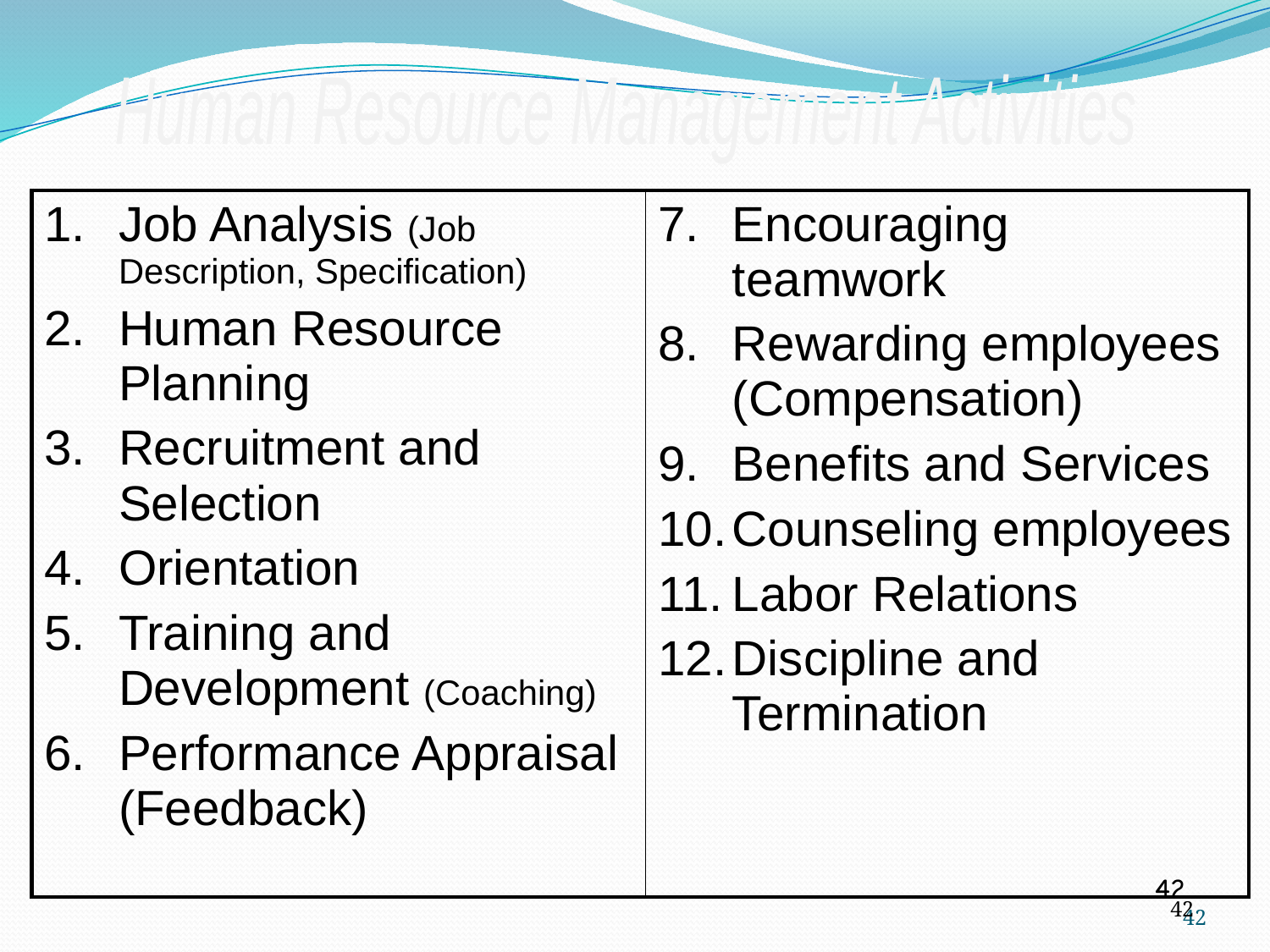

Human Resource Management Activities
| Job Analysis (Job Description, Specification) Human Resource Planning Recruitment and Selection Orientation Training and Development (Coaching) Performance Appraisal (Feedback) | Encouraging teamwork Rewarding employees (Compensation) Benefits and Services Counseling employees Labor Relations Discipline and Termination |
| --- | --- |
42
42
42